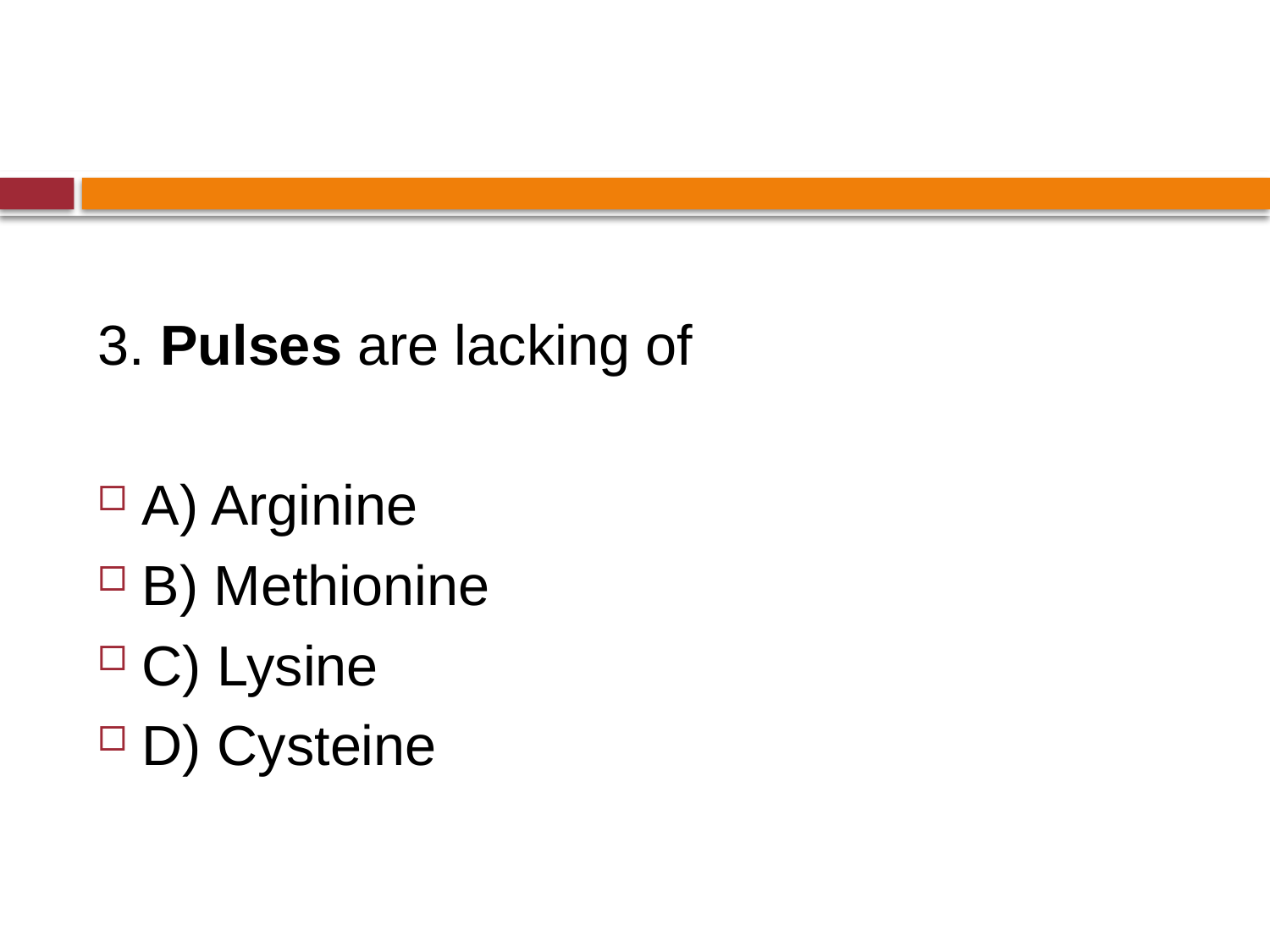

#

3. Pulses are lacking of

A) Arginine
B) Methionine
C) Lysine
D) Cysteine